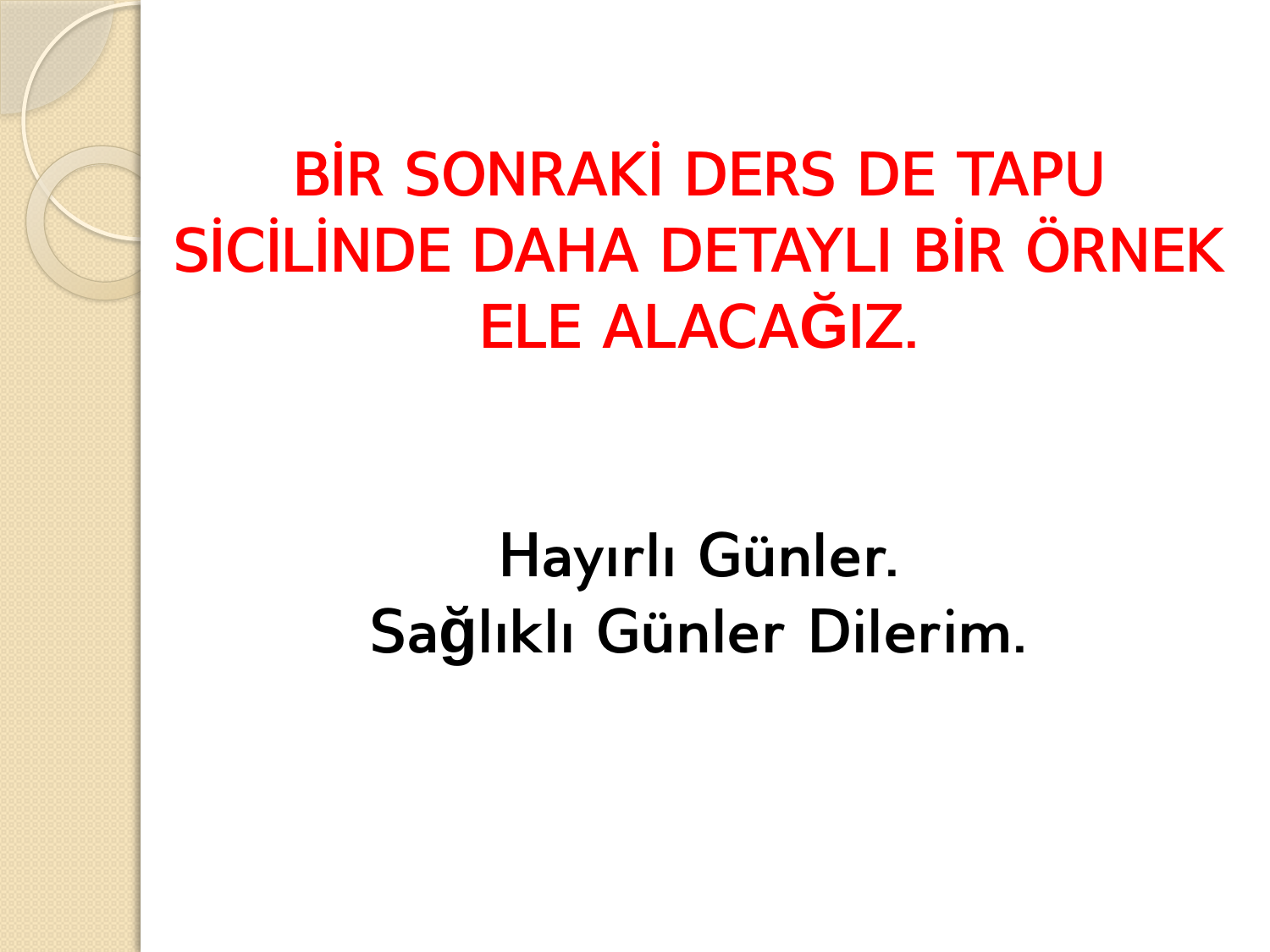

BİR SONRAKİ DERS DE TAPU SİCİLİNDE DAHA DETAYLI BİR ÖRNEK ELE ALACAĞIZ.

Hayırlı Günler.
Sağlıklı Günler Dilerim.